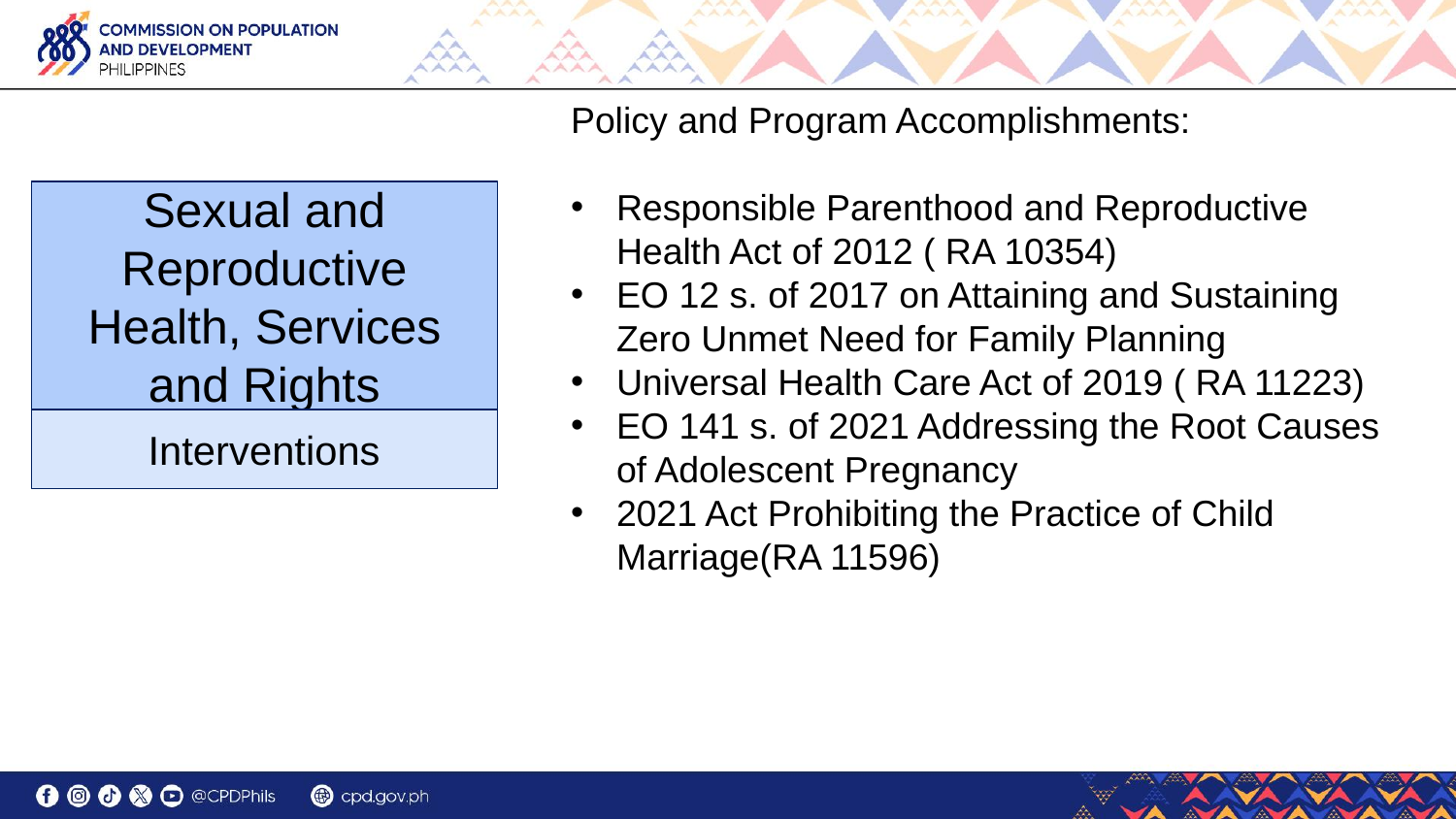

Policy and Program Accomplishments:

Responsible Parenthood and Reproductive Health Act of 2012 ( RA 10354)
EO 12 s. of 2017 on Attaining and Sustaining Zero Unmet Need for Family Planning
Universal Health Care Act of 2019 ( RA 11223)
EO 141 s. of 2021 Addressing the Root Causes of Adolescent Pregnancy
2021 Act Prohibiting the Practice of Child Marriage(RA 11596)
# Sexual and Reproductive Health, Services and Rights
Interventions